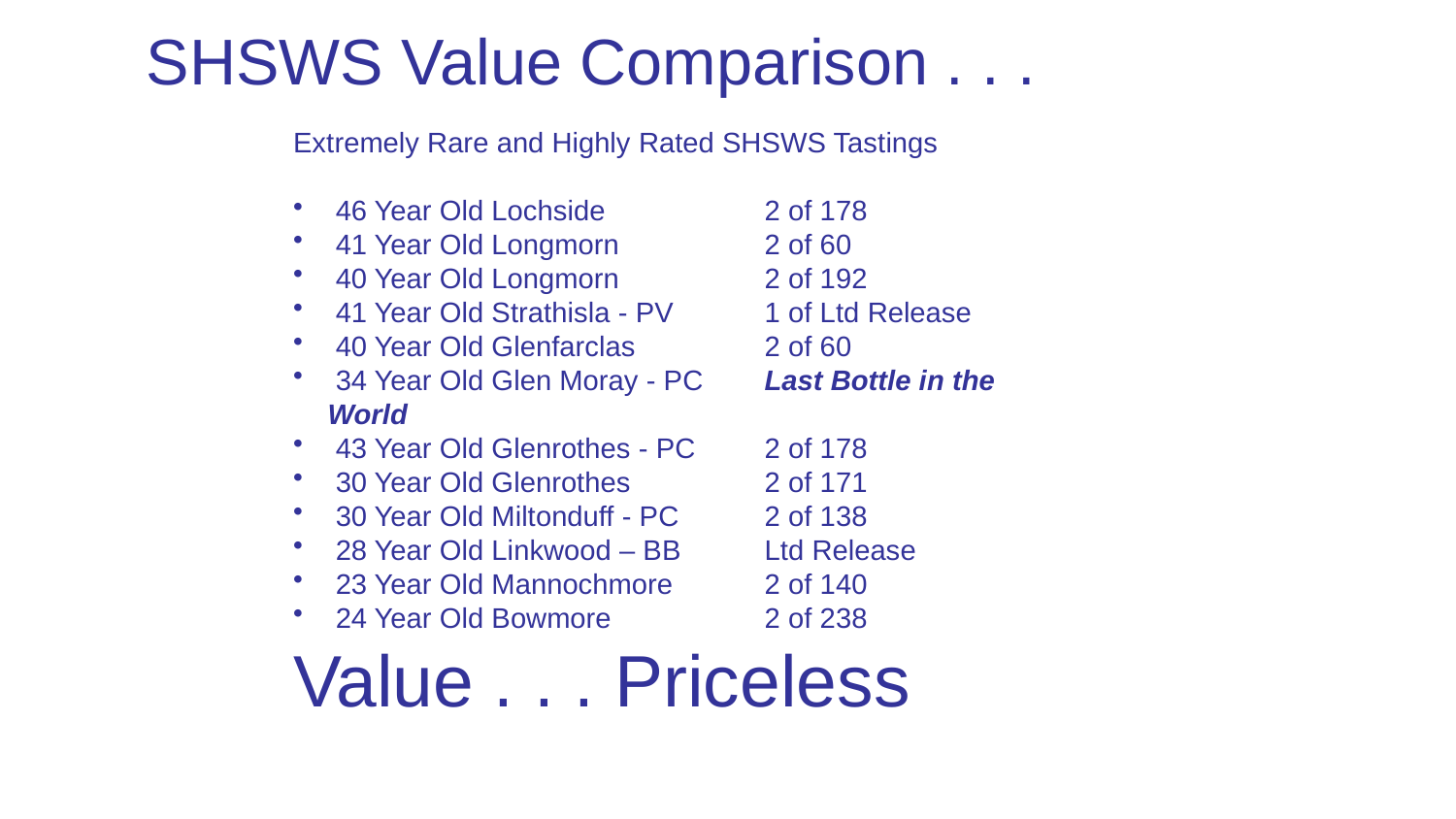

# SHSWS Value Comparison . . .
Extremely Rare and Highly Rated SHSWS Tastings

 46 Year Old Lochside		2 of 178
 41 Year Old Longmorn	2 of 60
 40 Year Old Longmorn	2 of 192
 41 Year Old Strathisla - PV	1 of Ltd Release
 40 Year Old Glenfarclas	2 of 60
 34 Year Old Glen Moray - PC	Last Bottle in the World
 43 Year Old Glenrothes - PC	2 of 178
 30 Year Old Glenrothes	2 of 171
 30 Year Old Miltonduff - PC	2 of 138
 28 Year Old Linkwood – BB	Ltd Release
 23 Year Old Mannochmore	2 of 140
 24 Year Old Bowmore 	2 of 238
Value . . . Priceless